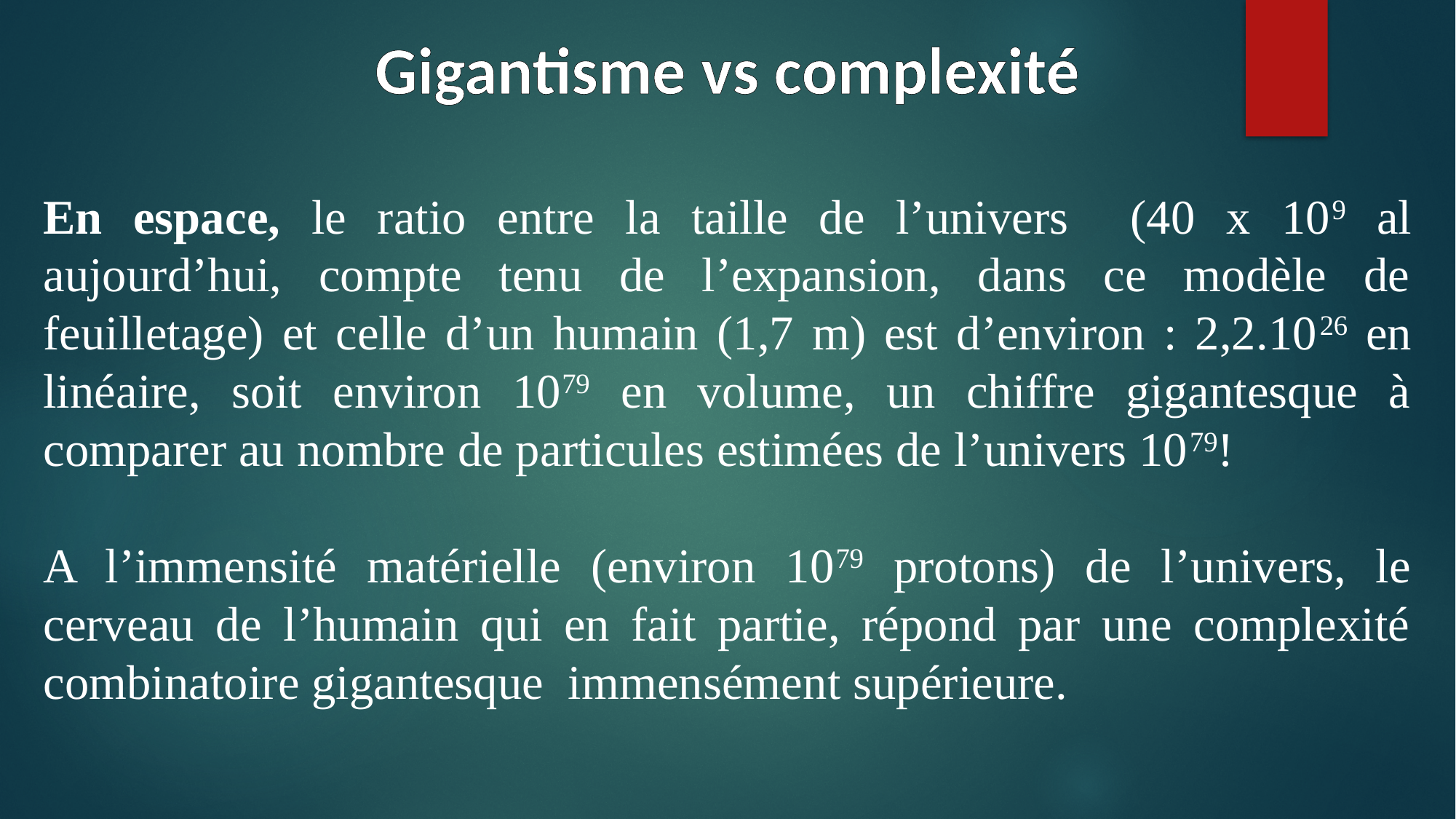

Gigantisme vs complexité

En espace, le ratio entre la taille de l’univers  (40 x 109 al aujourd’hui, compte tenu de l’expansion, dans ce modèle de feuilletage) et celle d’un humain (1,7 m) est d’environ : 2,2.1026 en linéaire, soit environ 1079 en volume, un chiffre gigantesque à comparer au nombre de particules estimées de l’univers 1079!

A l’immensité matérielle (environ 1079 protons) de l’univers, le cerveau de l’humain qui en fait partie, répond par une complexité combinatoire gigantesque  immensément supérieure.